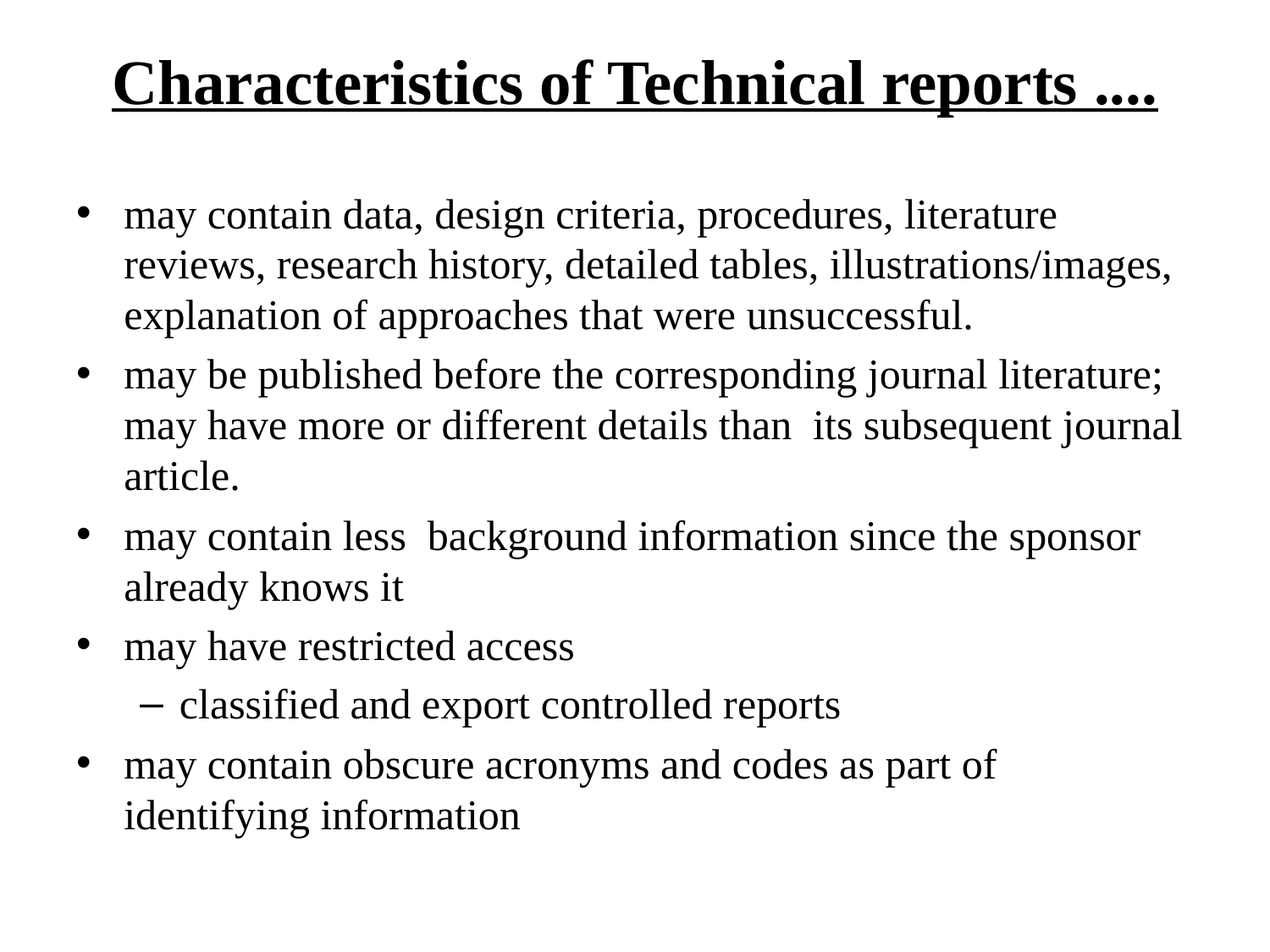

# Characteristics of Technical reports ....
may contain data, design criteria, procedures, literature reviews, research history, detailed tables, illustrations/images, explanation of approaches that were unsuccessful.
may be published before the corresponding journal literature; may have more or different details than  its subsequent journal article.
may contain less  background information since the sponsor already knows it
may have restricted access
classified and export controlled reports
may contain obscure acronyms and codes as part of identifying information